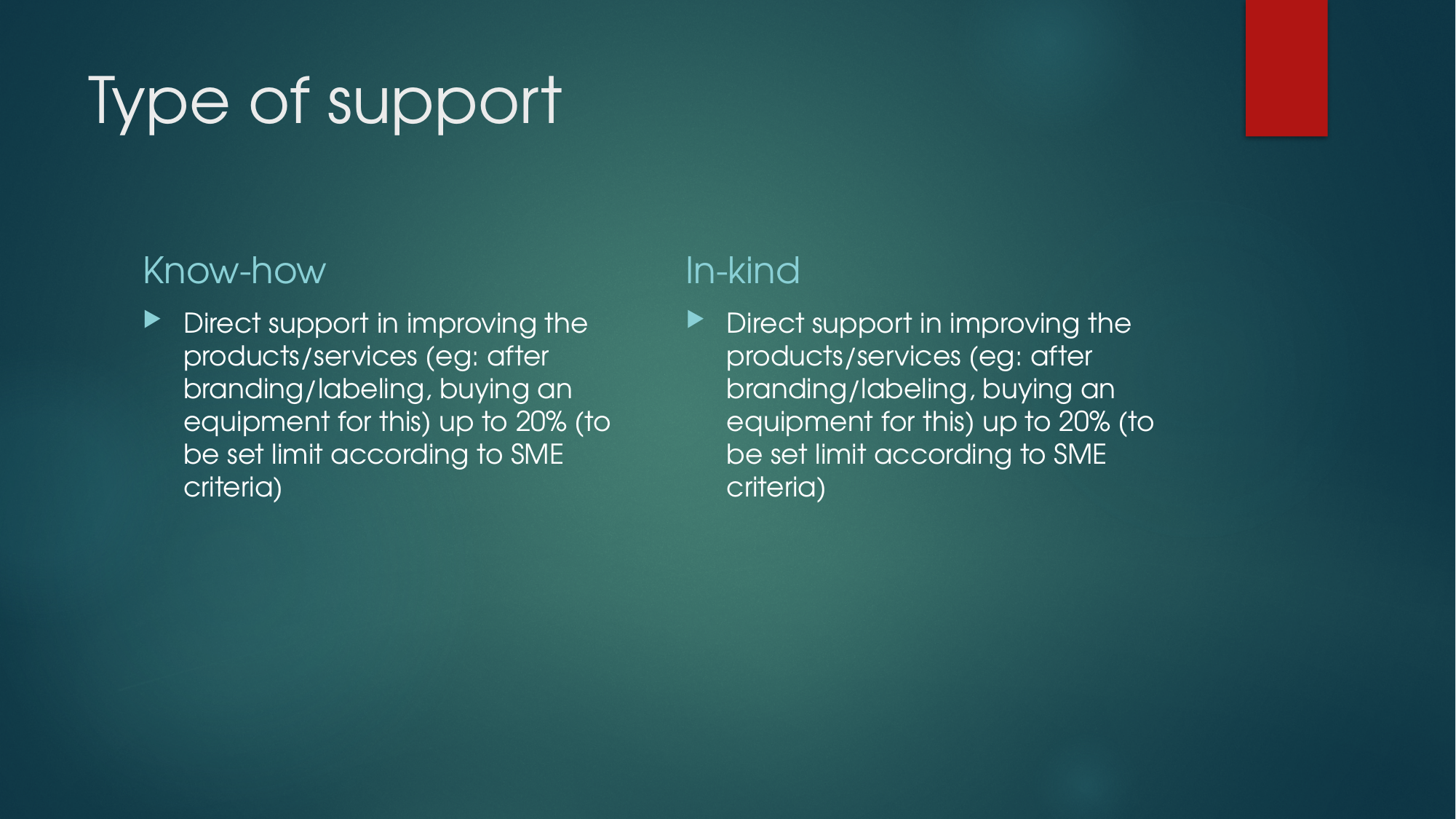

# Type of support
Know-how
In-kind
Direct support in improving the products/services (eg: after branding/labeling, buying an equipment for this) up to 20% (to be set limit according to SME criteria)

Direct support in improving the products/services (eg: after branding/labeling, buying an equipment for this) up to 20% (to be set limit according to SME criteria)